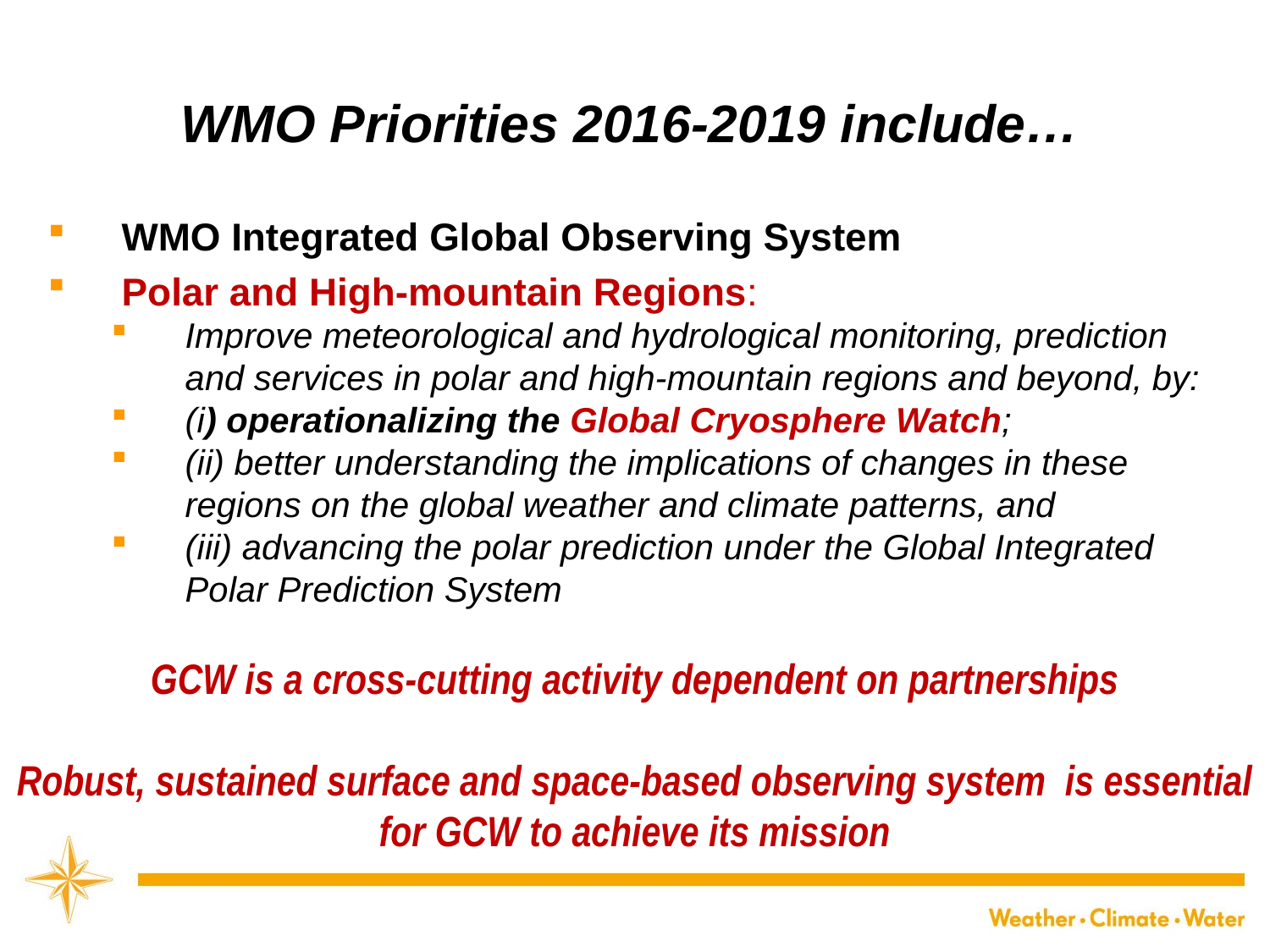

# WMO Priorities 2016-2019 include…
WMO Integrated Global Observing System
Polar and High-mountain Regions:
Improve meteorological and hydrological monitoring, prediction and services in polar and high-mountain regions and beyond, by:
(i) operationalizing the Global Cryosphere Watch;
(ii) better understanding the implications of changes in these regions on the global weather and climate patterns, and
(iii) advancing the polar prediction under the Global Integrated Polar Prediction System

GCW is a cross-cutting activity dependent on partnerships

Robust, sustained surface and space-based observing system  is essential for GCW to achieve its mission